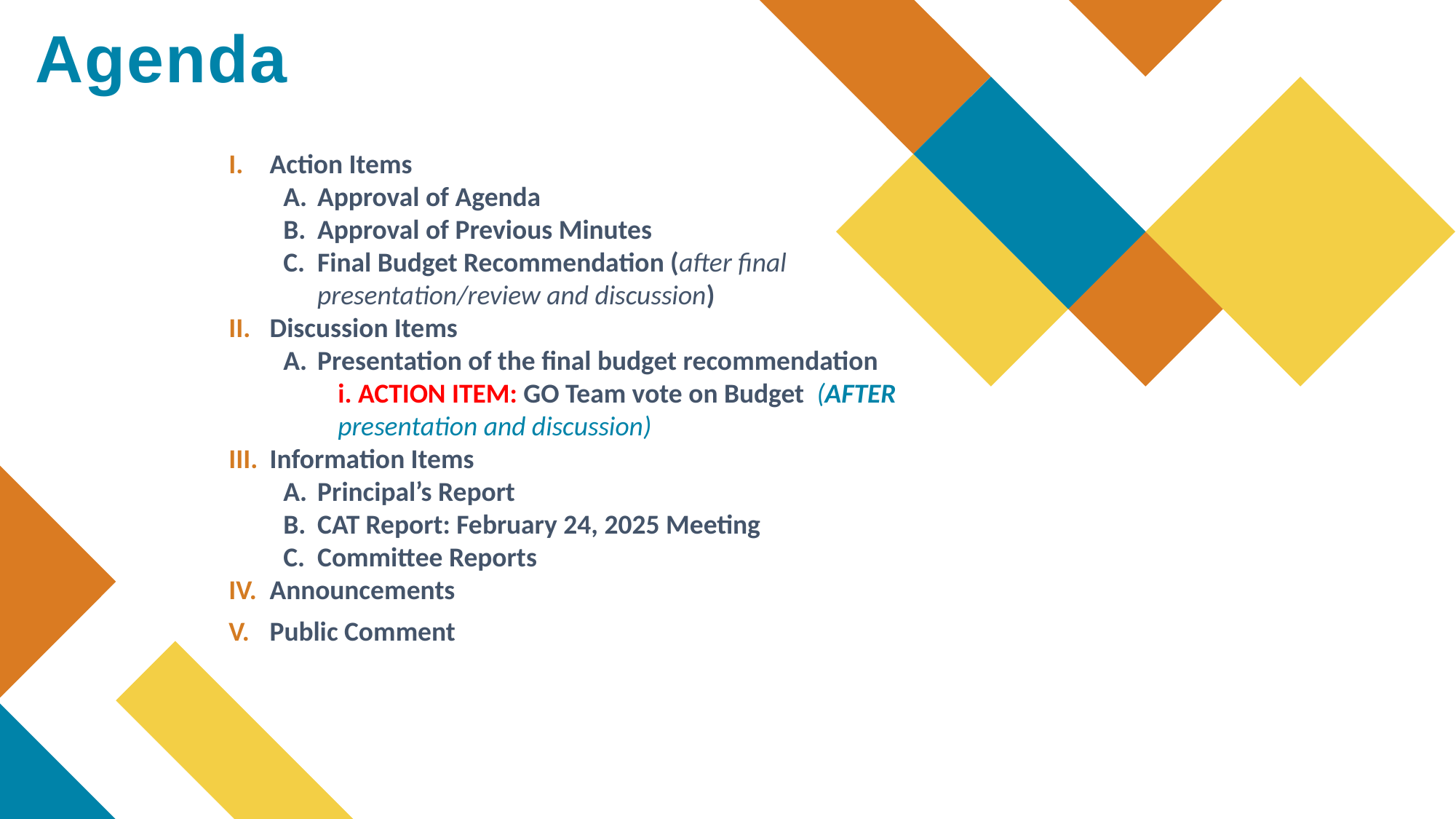

Agenda
Action Items
Approval of Agenda
Approval of Previous Minutes
Final Budget Recommendation (after final presentation/review and discussion)
Discussion Items
Presentation of the final budget recommendation
i. ACTION ITEM: GO Team vote on Budget  (AFTER presentation and discussion)
Information Items
Principal’s Report
CAT Report: February 24, 2025 Meeting
Committee Reports
Announcements
Public Comment